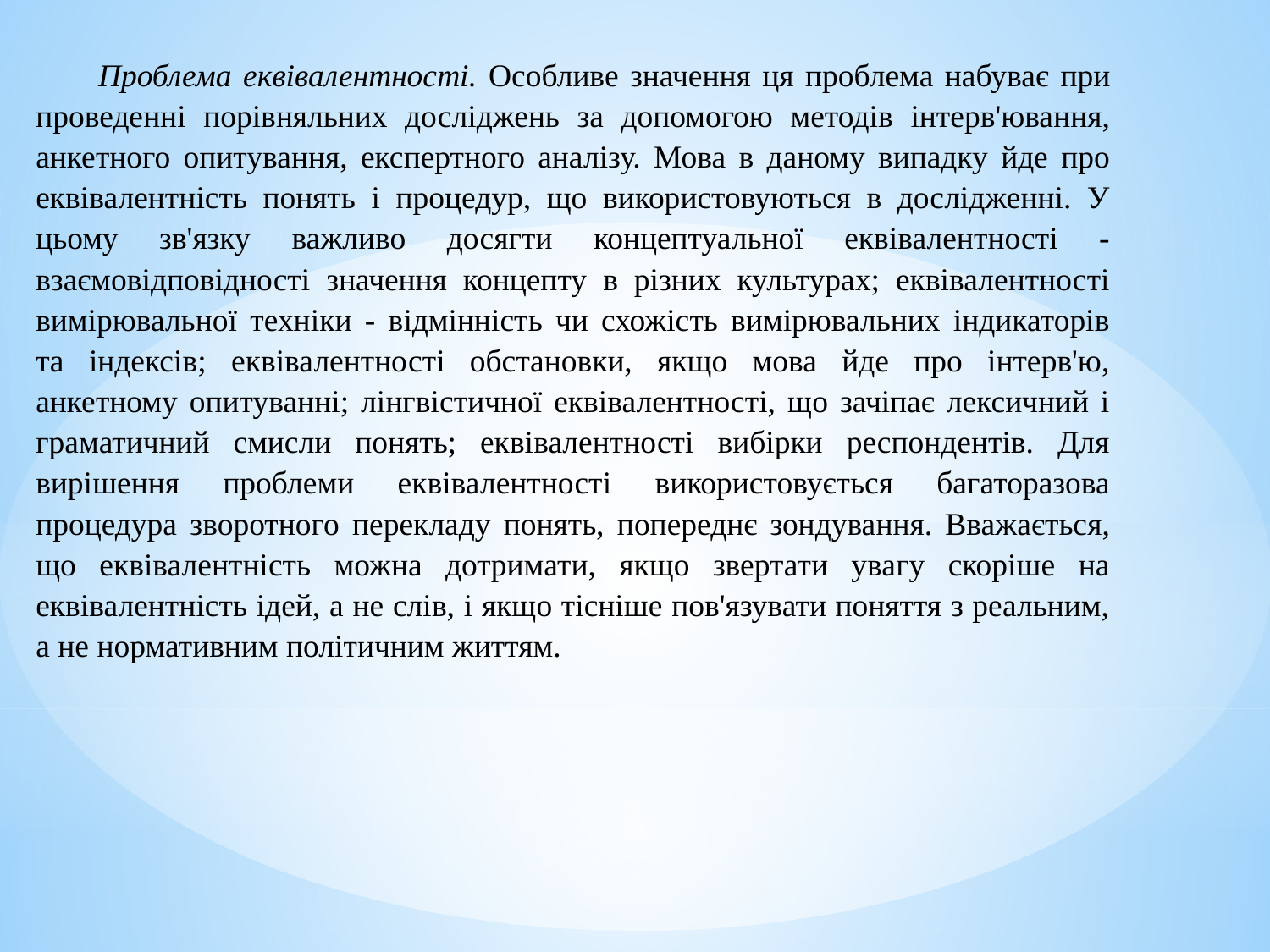

Проблема еквівалентності. Особливе значення ця проблема набуває при проведенні порівняльних досліджень за допомогою методів інтерв'ювання, анкетного опитування, експертного аналізу. Мова в даному випадку йде про еквівалентність понять і процедур, що використовуються в дослідженні. У цьому зв'язку важливо досягти концептуальної еквівалентності - взаємовідповідності значення концепту в різних культурах; еквівалентності вимірювальної техніки - відмінність чи схожість вимірювальних індикаторів та індексів; еквівалентності обстановки, якщо мова йде про інтерв'ю, анкетному опитуванні; лінгвістичної еквівалентності, що зачіпає лексичний і граматичний смисли понять; еквівалентності вибірки респондентів. Для вирішення проблеми еквівалентності використовується багаторазова процедура зворотного перекладу понять, попереднє зондування. Вважається, що еквівалентність можна дотримати, якщо звертати увагу скоріше на еквівалентність ідей, а не слів, і якщо тісніше пов'язувати поняття з реальним, а не нормативним політичним життям.